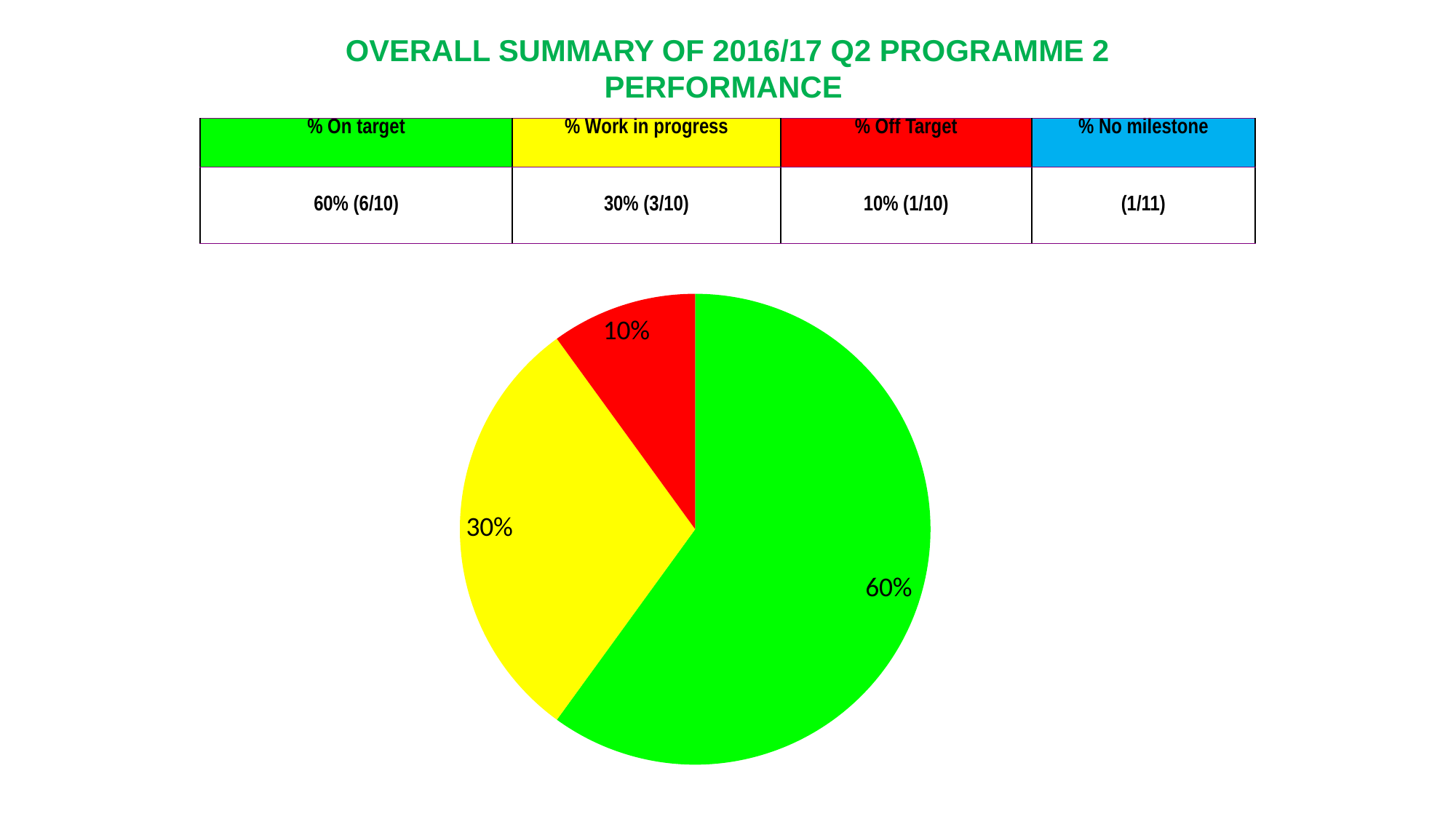

# OVERALL SUMMARY OF 2016/17 Q2 PROGRAMME 2 PERFORMANCE
| % On target | % Work in progress | % Off Target | % No milestone |
| --- | --- | --- | --- |
| 60% (6/10) | 30% (3/10) | 10% (1/10) | (1/11) |

### Chart

| Category | Sales |
|---|---|
| On target | 0.6000000000000001 |
| off target  | 0.30000000000000004 |
| No milestone | 0.0 |
| Patial | 0.1 |